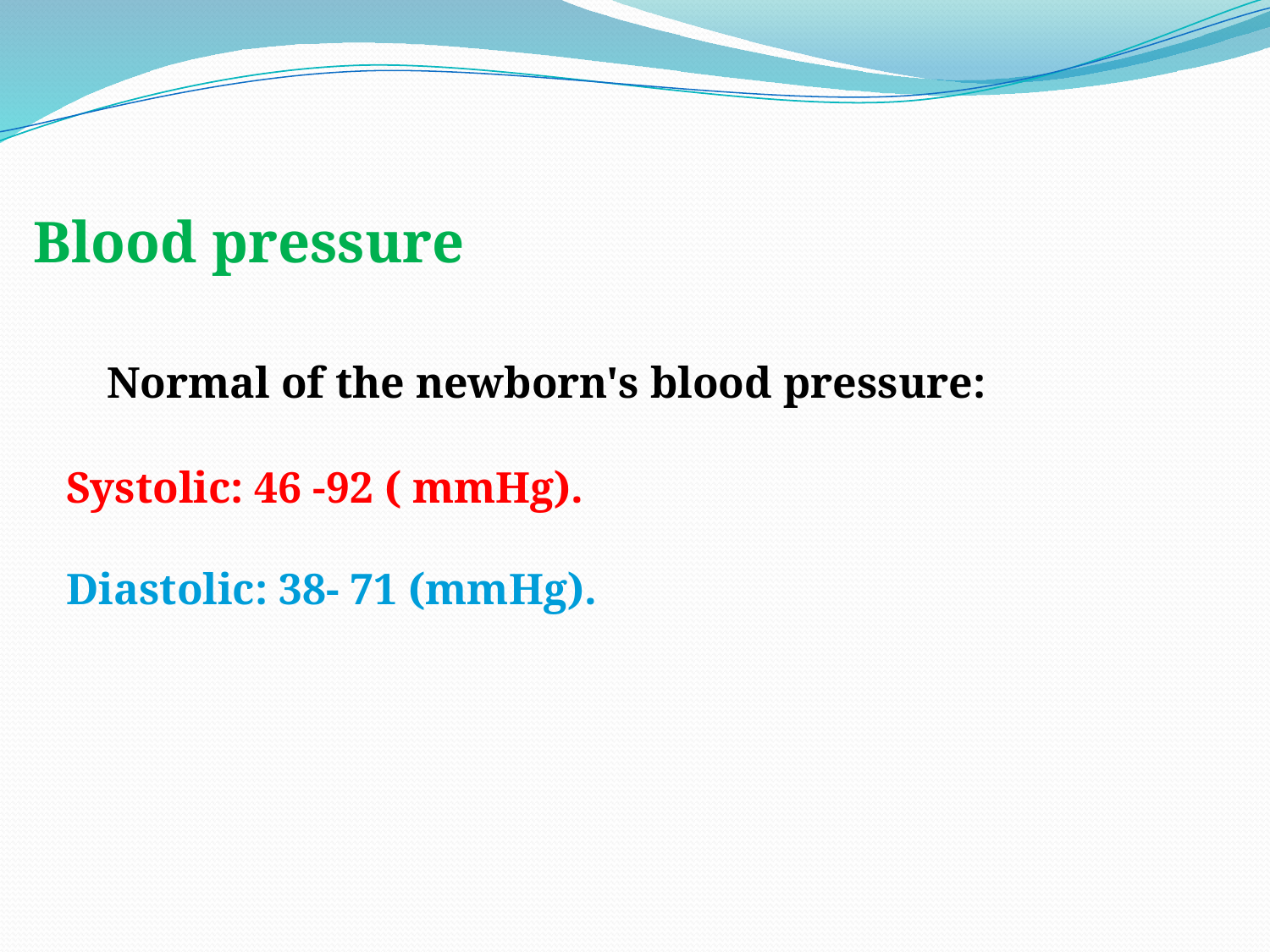

Blood pressure
     Normal of the newborn's blood pressure:
   Systolic: 46 -92 ( mmHg).
   Diastolic: 38- 71 (mmHg).